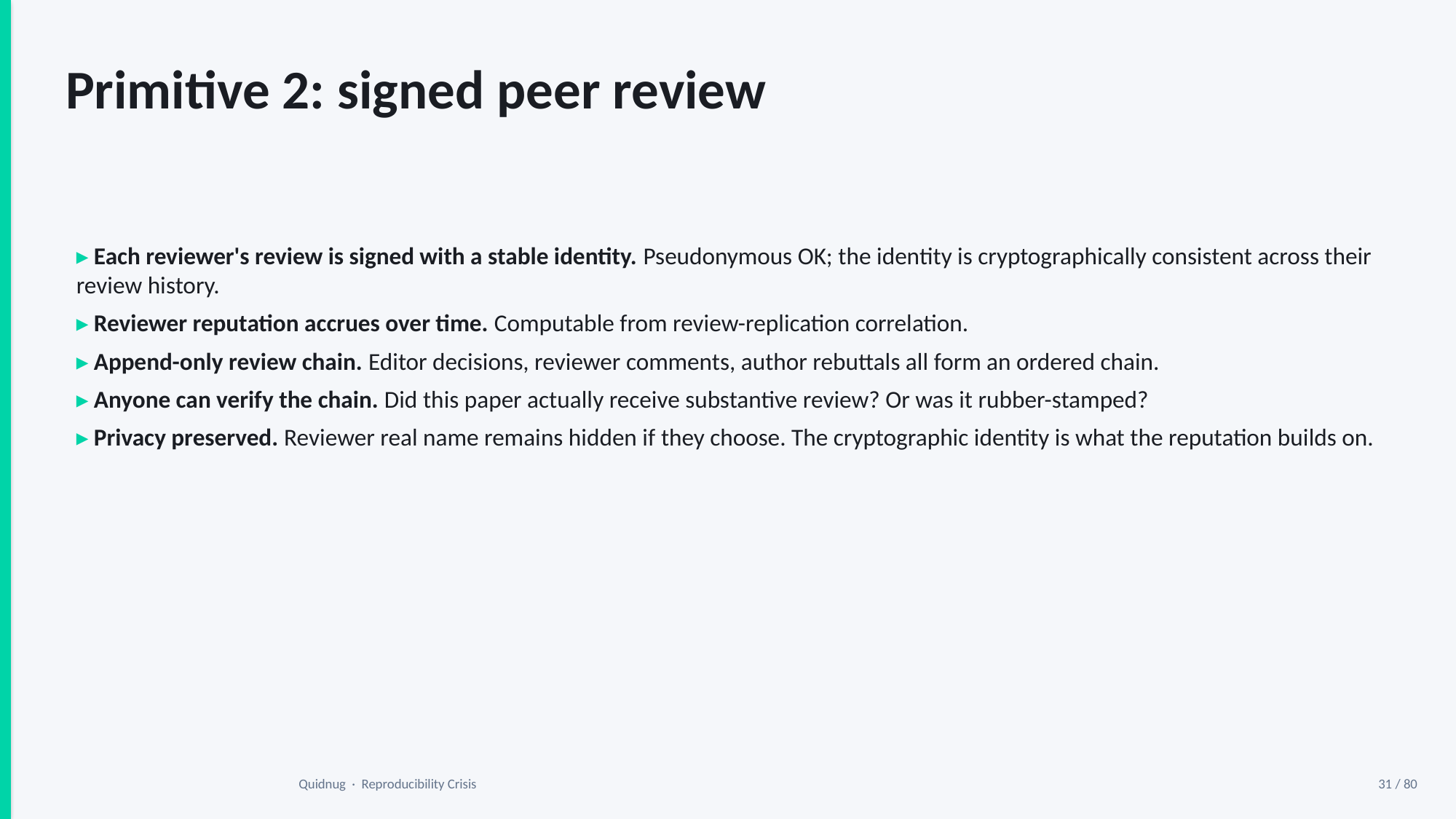

Primitive 2: signed peer review
▸ Each reviewer's review is signed with a stable identity. Pseudonymous OK; the identity is cryptographically consistent across their review history.
▸ Reviewer reputation accrues over time. Computable from review-replication correlation.
▸ Append-only review chain. Editor decisions, reviewer comments, author rebuttals all form an ordered chain.
▸ Anyone can verify the chain. Did this paper actually receive substantive review? Or was it rubber-stamped?
▸ Privacy preserved. Reviewer real name remains hidden if they choose. The cryptographic identity is what the reputation builds on.
Quidnug  ·  Reproducibility Crisis
31 / 80